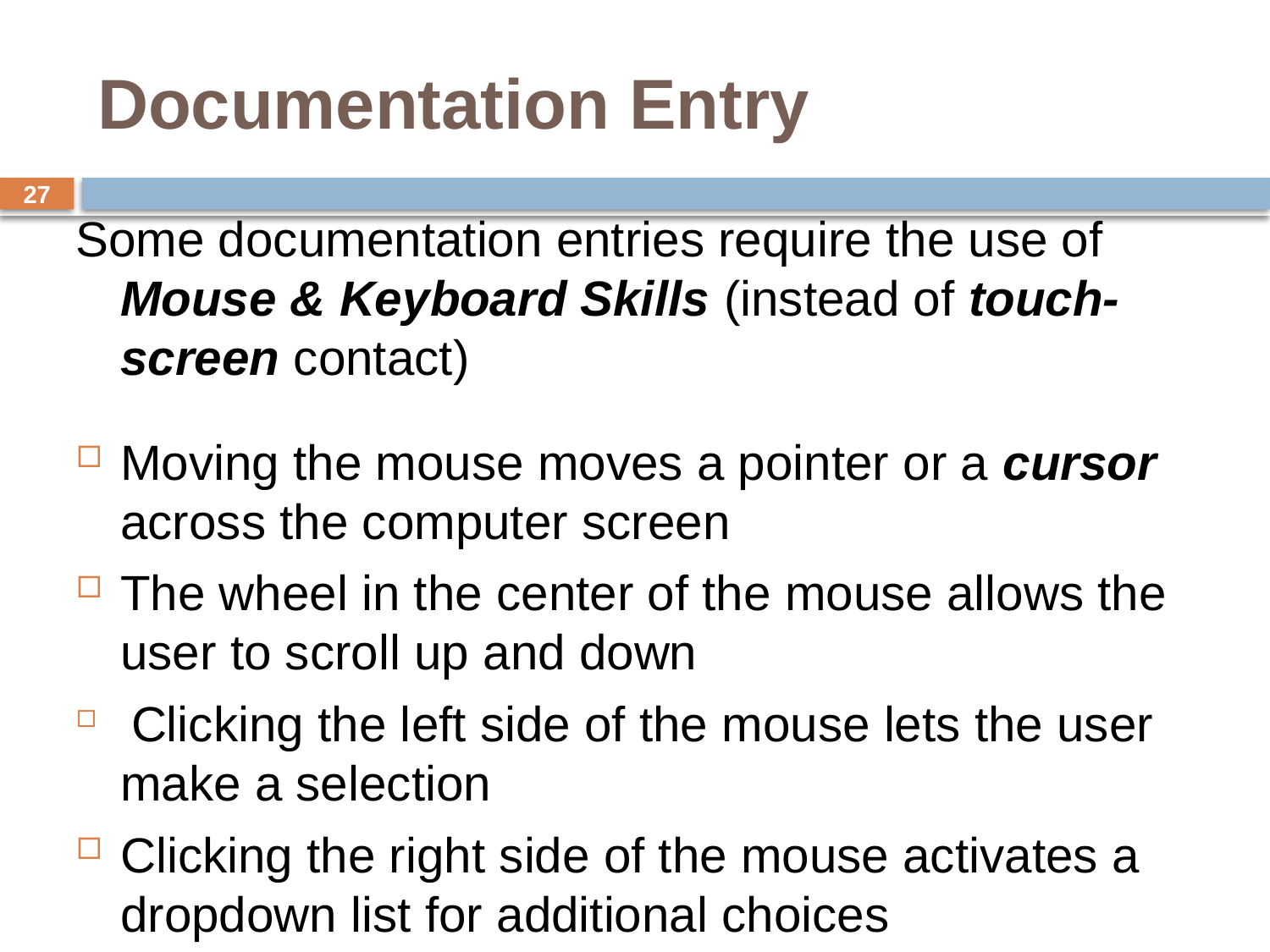

# Documentation Entry
27
Some documentation entries require the use of Mouse & Keyboard Skills (instead of touch-screen contact)

Moving the mouse moves a pointer or a cursor across the computer screen
The wheel in the center of the mouse allows the user to scroll up and down
 Clicking the left side of the mouse lets the user make a selection
Clicking the right side of the mouse activates a dropdown list for additional choices